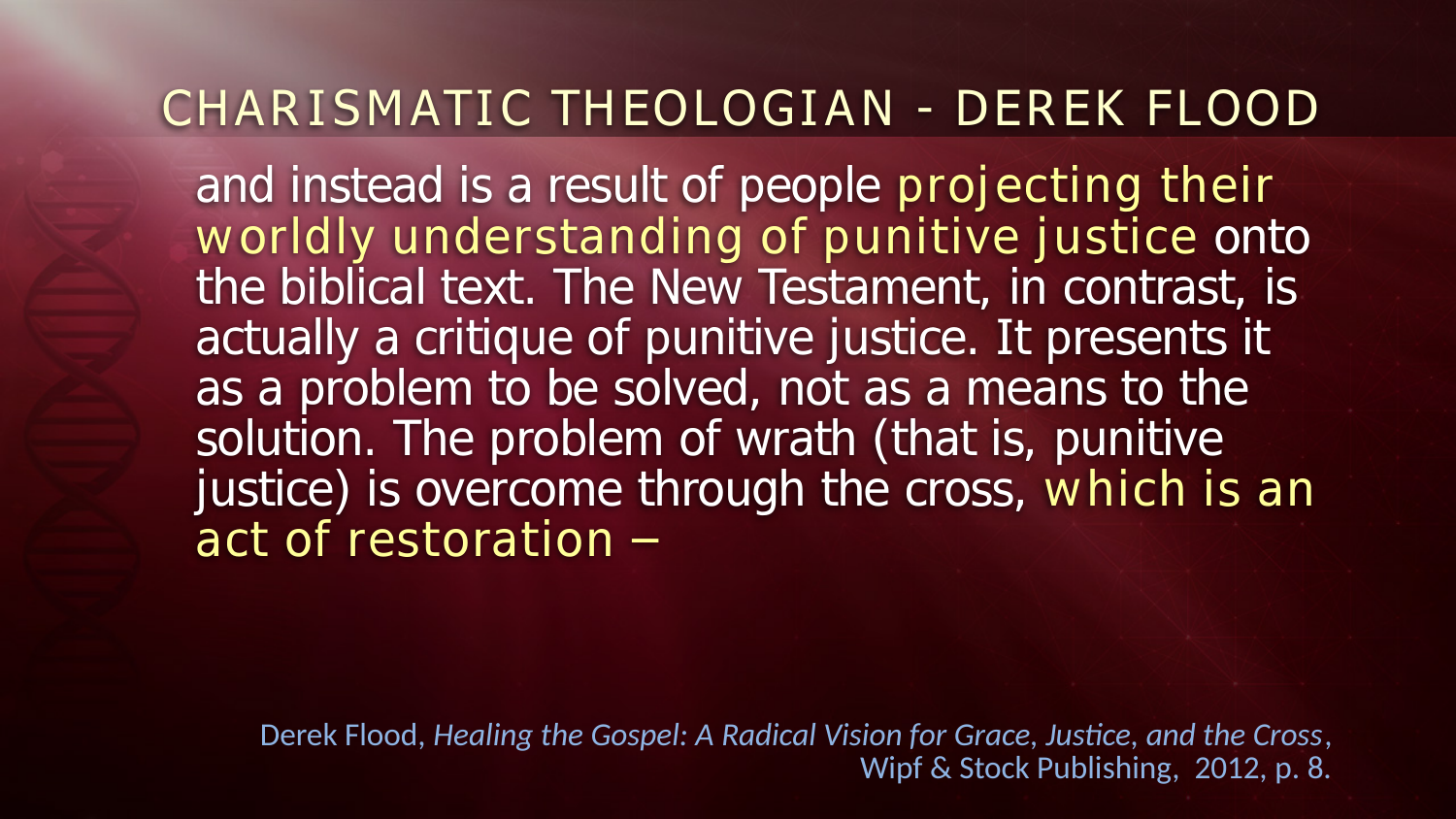

CHARISMATIC THEOLOGIAN - DEREK FLOOD
and instead is a result of people projecting their worldly understanding of punitive justice onto the biblical text. The New Testament, in contrast, is actually a critique of punitive justice. It presents it as a problem to be solved, not as a means to the solution. The problem of wrath (that is, punitive justice) is overcome through the cross, which is an act of restoration –
Derek Flood, Healing the Gospel: A Radical Vision for Grace, Justice, and the Cross, Wipf & Stock Publishing,  2012, p. 8.